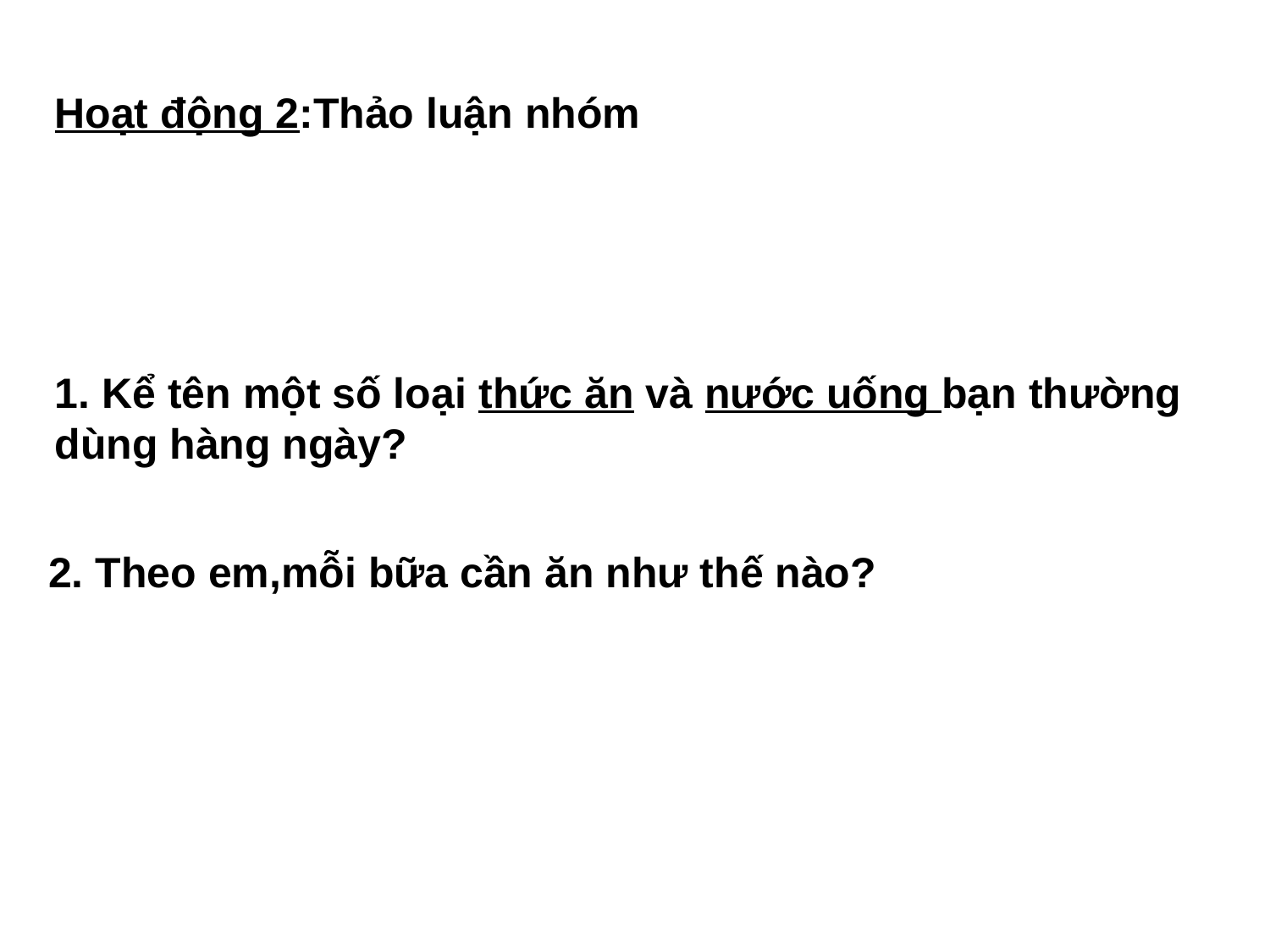

Hoạt động 2:Thảo luận nhóm
1. Kể tên một số loại thức ăn và nước uống bạn thường dùng hàng ngày?
2. Theo em,mỗi bữa cần ăn như thế nào?